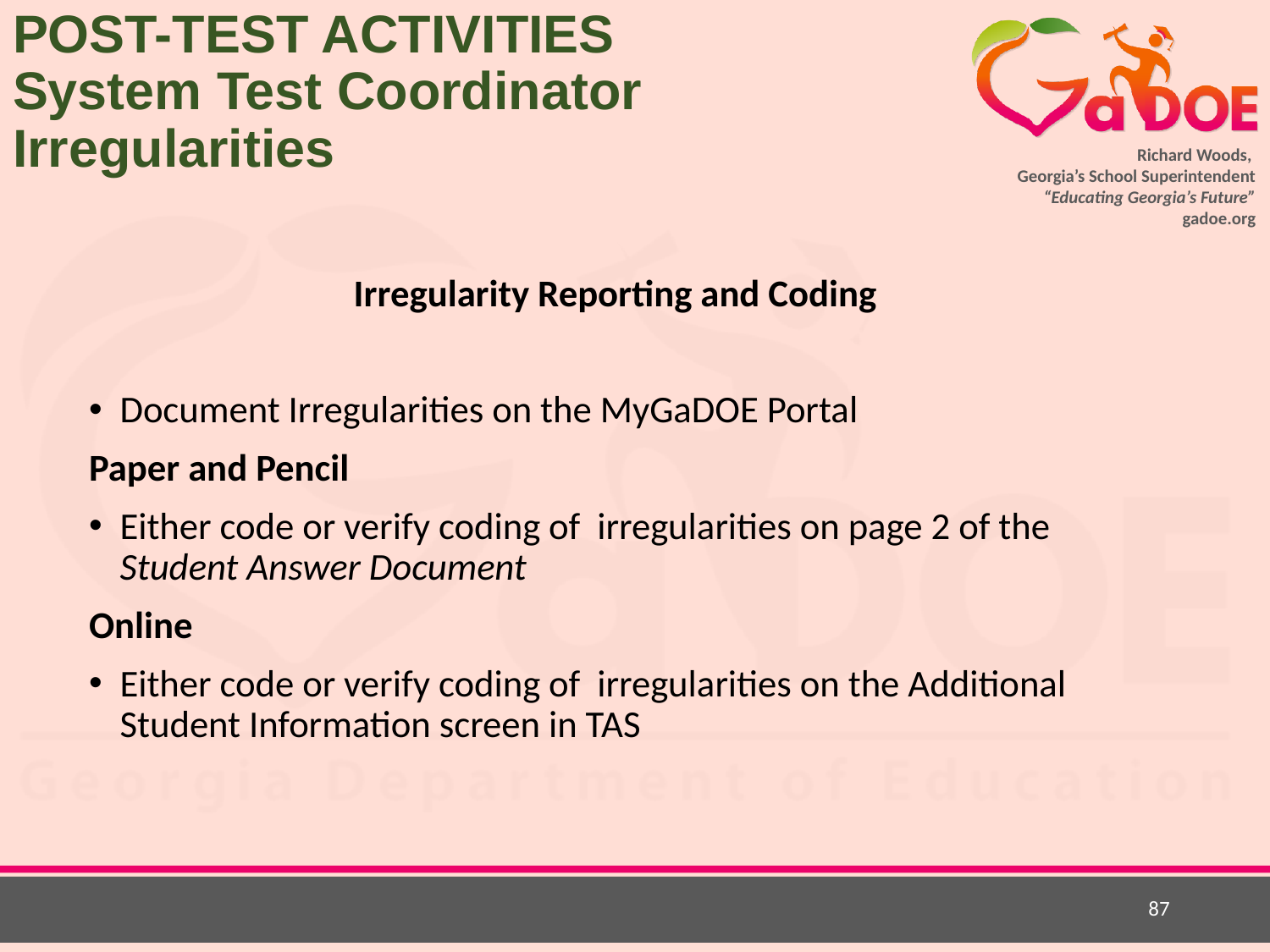

# POST-TEST ACTIVITIES System Test Coordinator Irregularities
Irregularity Reporting and Coding

Document Irregularities on the MyGaDOE Portal
Paper and Pencil
Either code or verify coding of  irregularities on page 2 of the Student Answer Document
Online
Either code or verify coding of  irregularities on the Additional Student Information screen in TAS
87